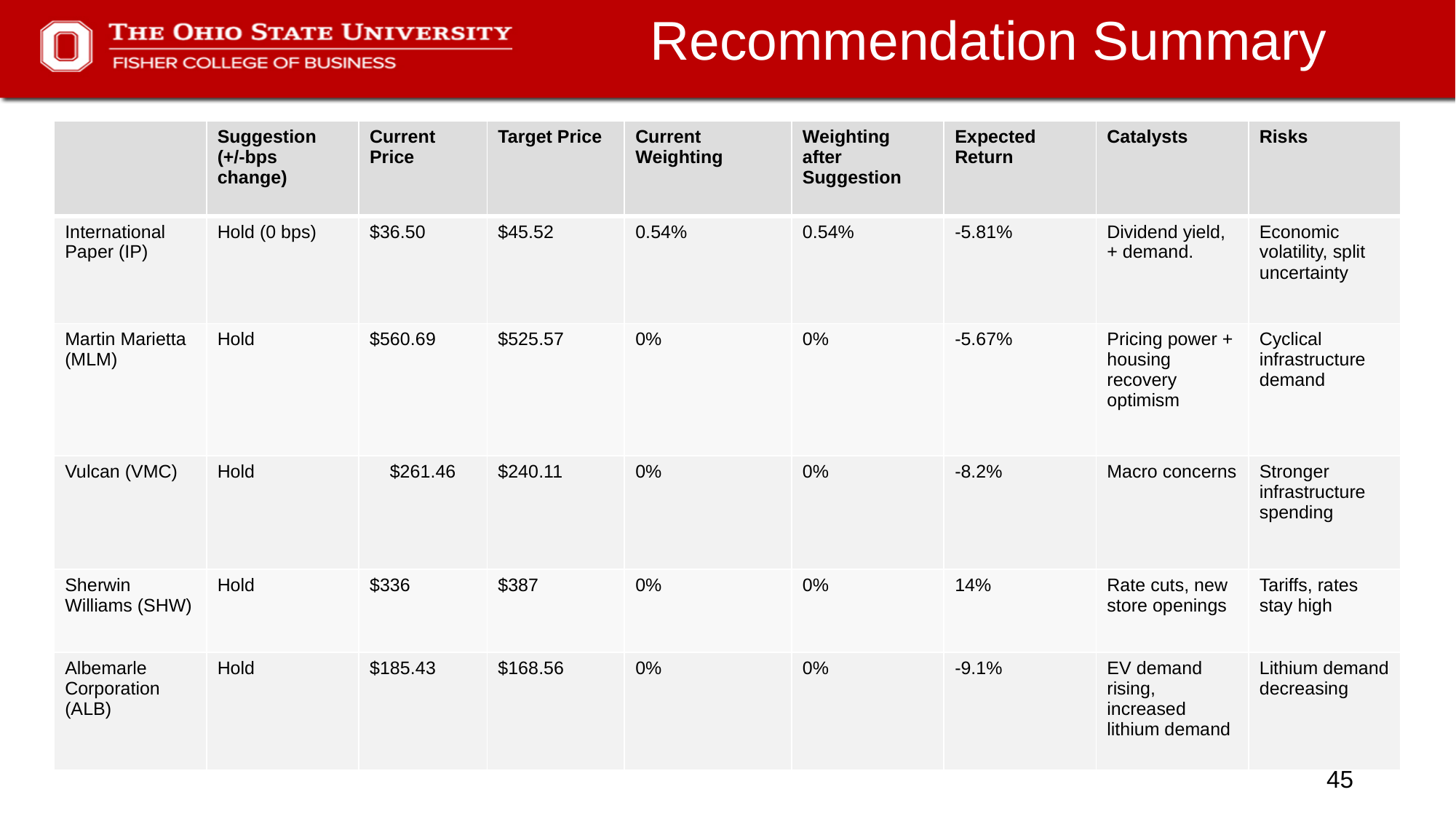

# Recommendation Summary
|  | Suggestion (+/-bps change) | Current Price | Target Price | Current Weighting | Weighting after Suggestion | Expected Return | Catalysts | Risks |
| --- | --- | --- | --- | --- | --- | --- | --- | --- |
| International Paper (IP) | Hold (0 bps) | $36.50 | $45.52 | 0.54% | 0.54% | -5.81% | Dividend yield, + demand. | Economic volatility, split uncertainty |
| Martin Marietta (MLM) | Hold | $560.69 | $525.57 | 0% | 0% | -5.67% | Pricing power + housing recovery optimism | Cyclical infrastructure demand |
| Vulcan (VMC) | Hold | $261.46 | $240.11 | 0% | 0% | -8.2% | Macro concerns | Stronger infrastructure spending |
| Sherwin Williams (SHW) | Hold | $336 | $387 | 0% | 0% | 14% | Rate cuts, new store openings | Tariffs, rates stay high |
| Albemarle Corporation (ALB) | Hold | $185.43 | $168.56 | 0% | 0% | -9.1% | EV demand rising, increased lithium demand | Lithium demand decreasing |